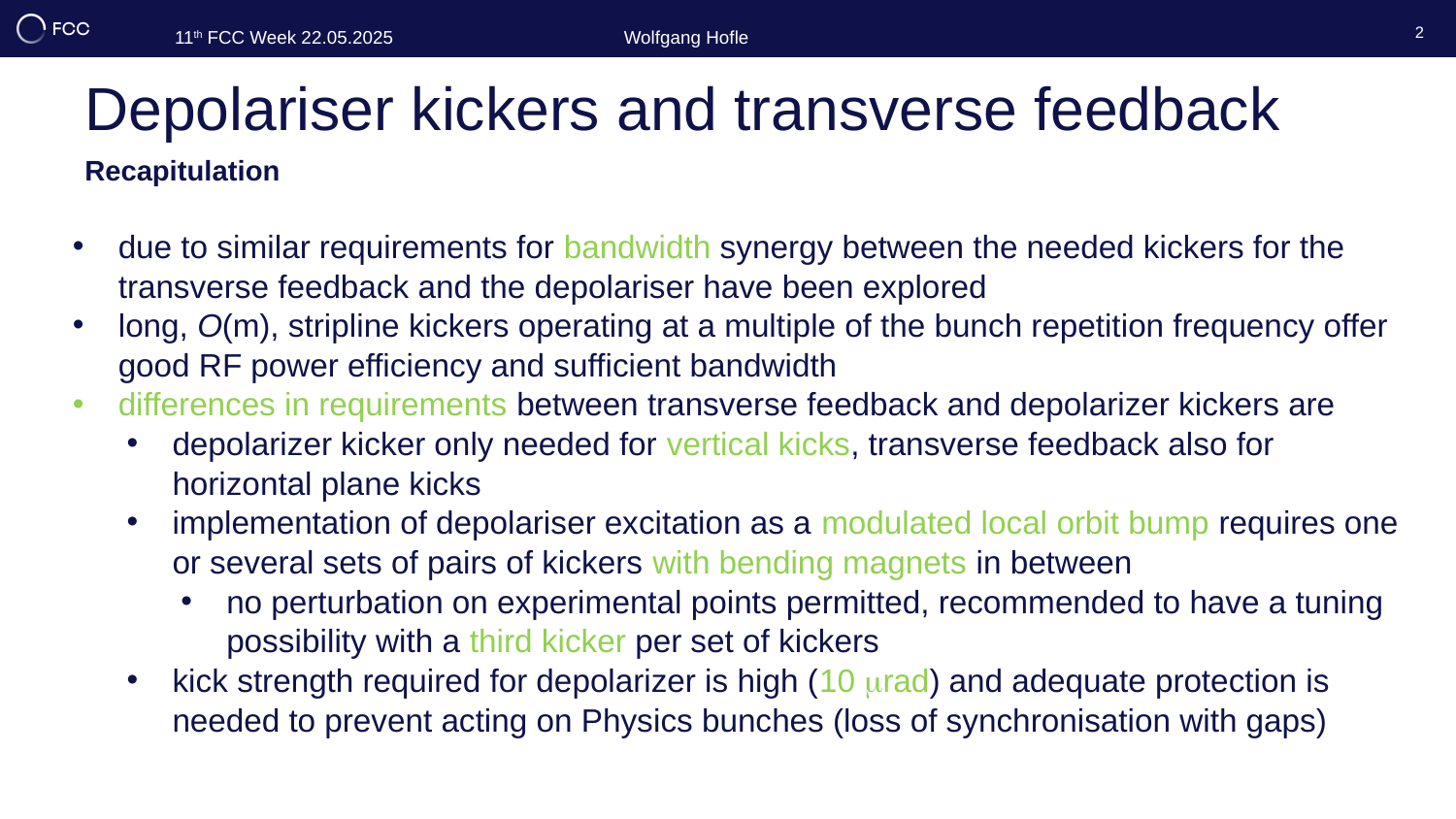

2
11th FCC Week 22.05.2025
Wolfgang Hofle
# Depolariser kickers and transverse feedback
Recapitulation
due to similar requirements for bandwidth synergy between the needed kickers for the transverse feedback and the depolariser have been explored
long, O(m), stripline kickers operating at a multiple of the bunch repetition frequency offer good RF power efficiency and sufficient bandwidth
differences in requirements between transverse feedback and depolarizer kickers are
depolarizer kicker only needed for vertical kicks, transverse feedback also for horizontal plane kicks
implementation of depolariser excitation as a modulated local orbit bump requires one or several sets of pairs of kickers with bending magnets in between
no perturbation on experimental points permitted, recommended to have a tuning possibility with a third kicker per set of kickers
kick strength required for depolarizer is high (10 μrad) and adequate protection is needed to prevent acting on Physics bunches (loss of synchronisation with gaps)